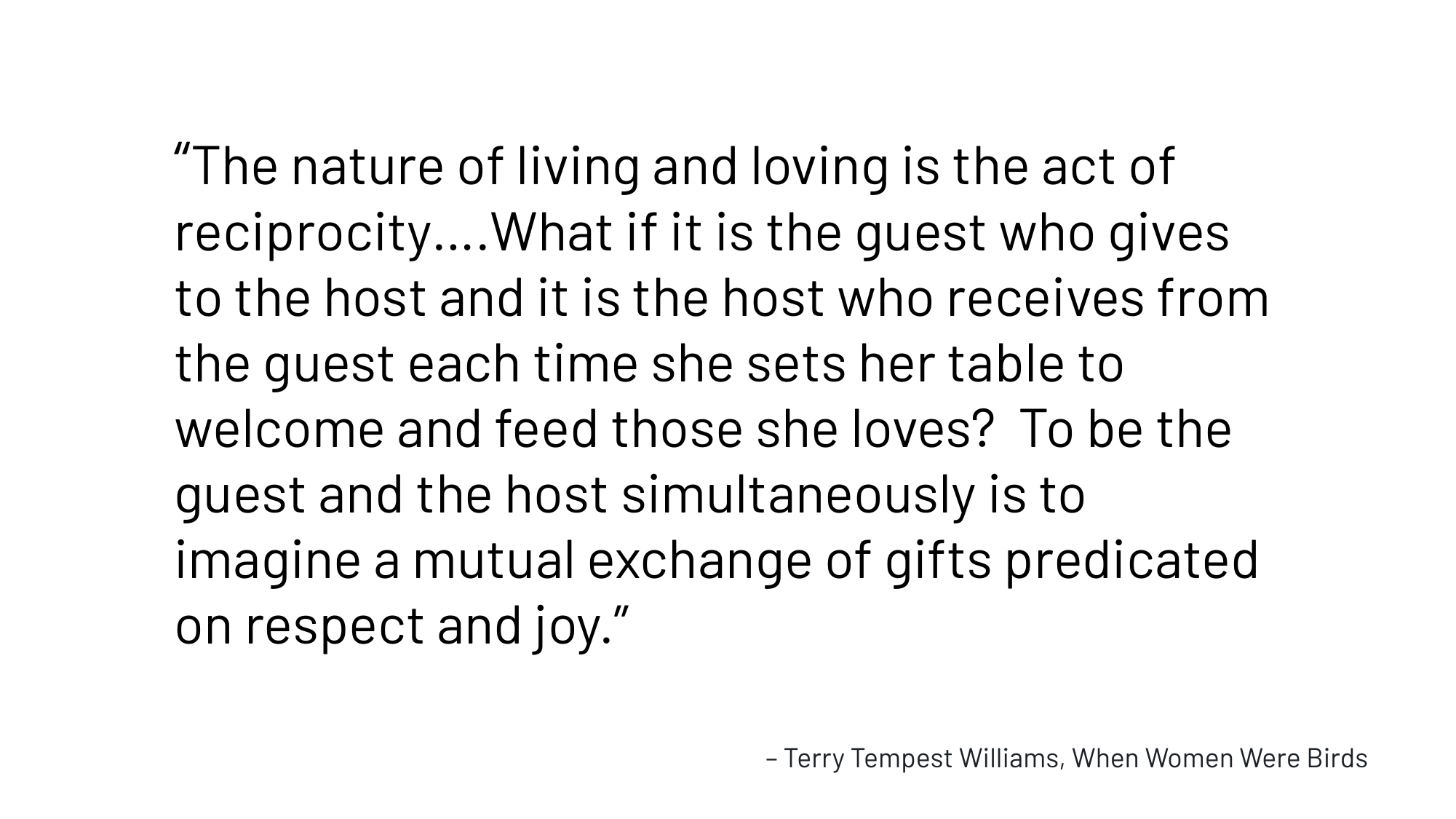

Hospitality  Quote
“The nature of living and loving is the act of reciprocity….What if it is the guest who gives to the host and it is the host who receives from the guest each time she sets her table to welcome and feed those she loves?  To be the guest and the host simultaneously is to imagine a mutual exchange of gifts predicated on respect and joy.”
– Terry Tempest Williams, When Women Were Birds